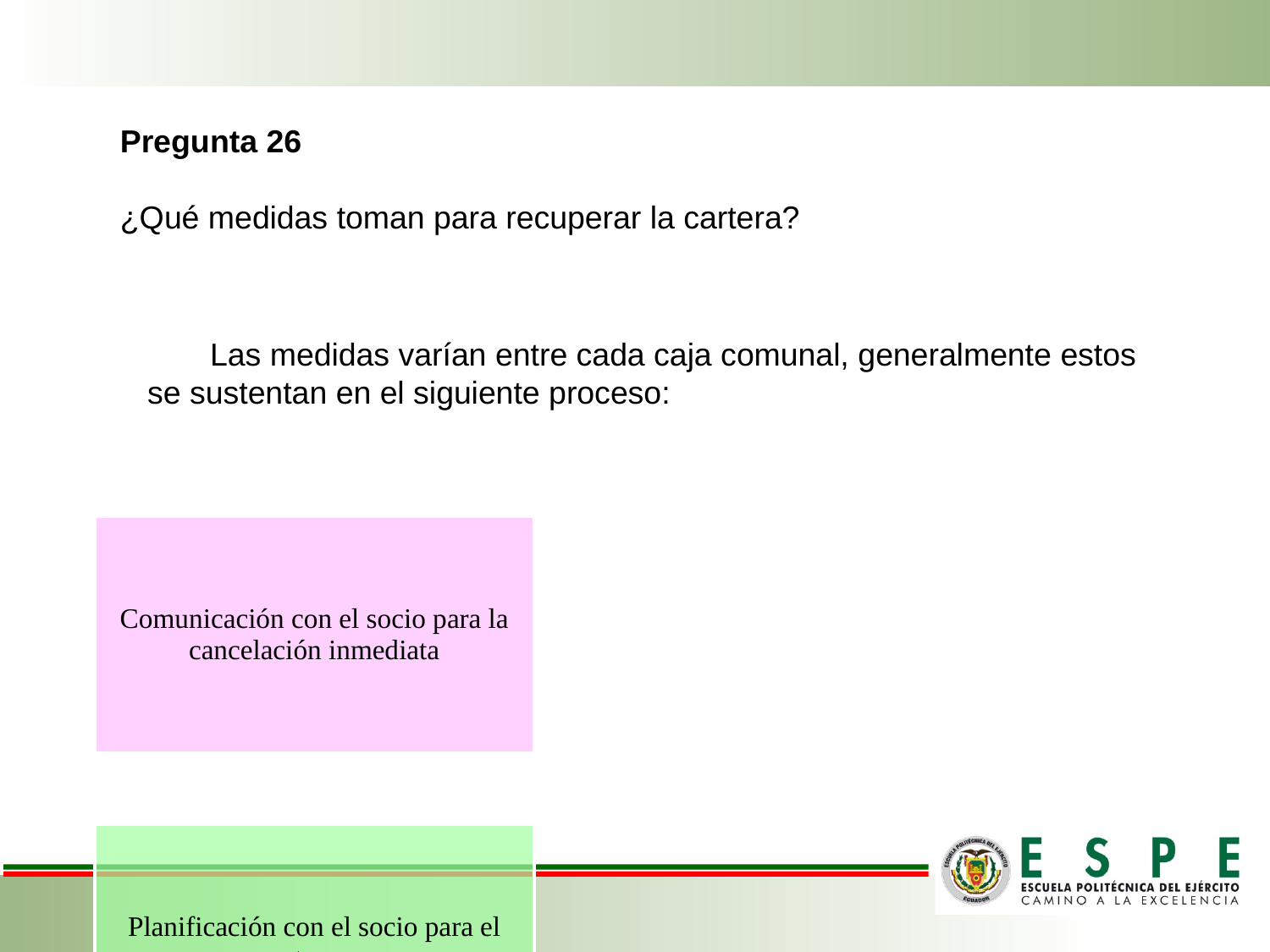

Pregunta 26

¿Qué medidas toman para recuperar la cartera?

Las medidas varían entre cada caja comunal, generalmente estos se sustentan en el siguiente proceso:
Comunicación con el socio para la cancelación inmediata